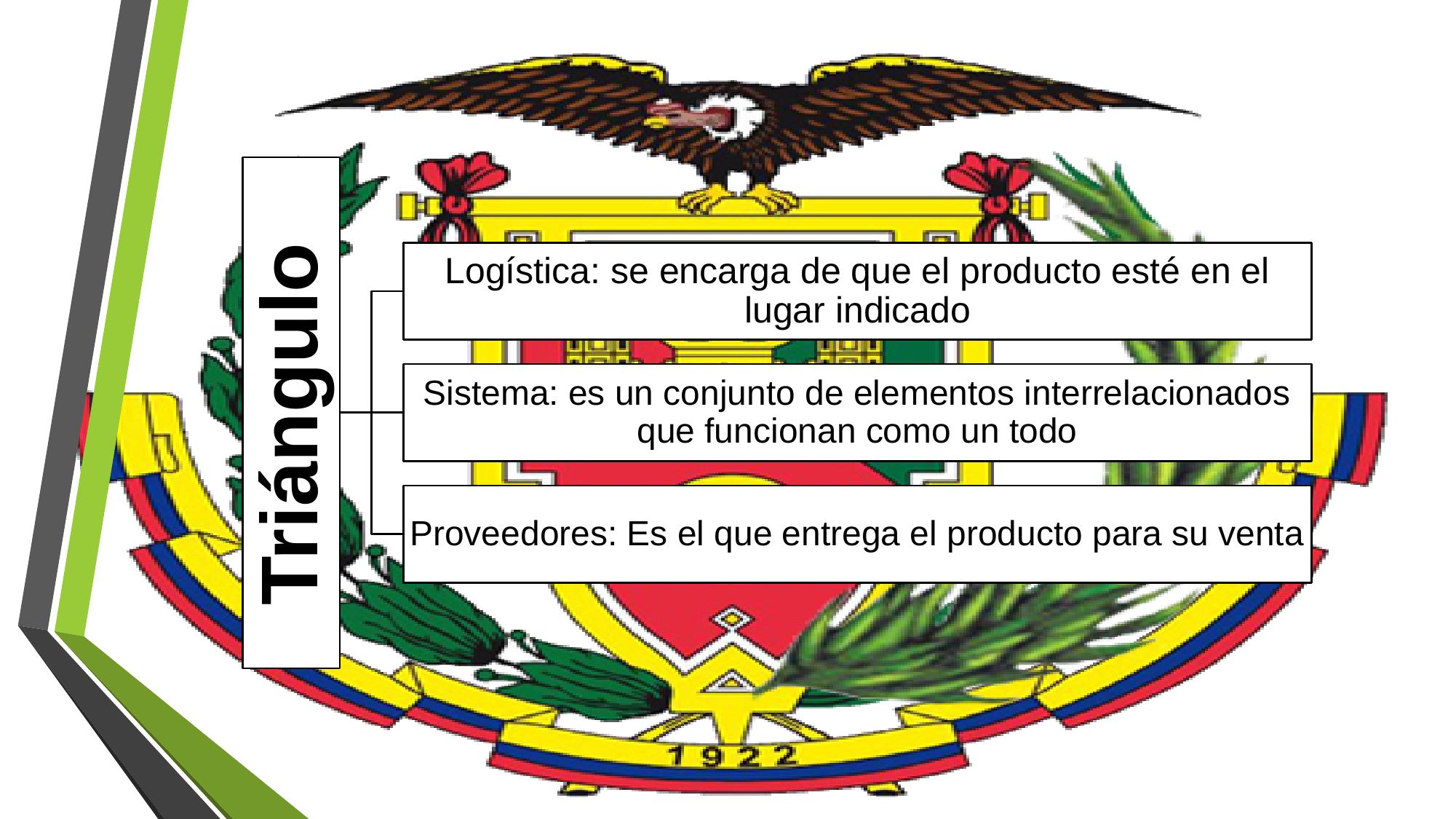

Triángulo
Logística: se encarga de que el producto esté en el lugar indicado
Sistema: es un conjunto de elementos interrelacionados que funcionan como un todo
Proveedores: Es el que entrega el producto para su venta